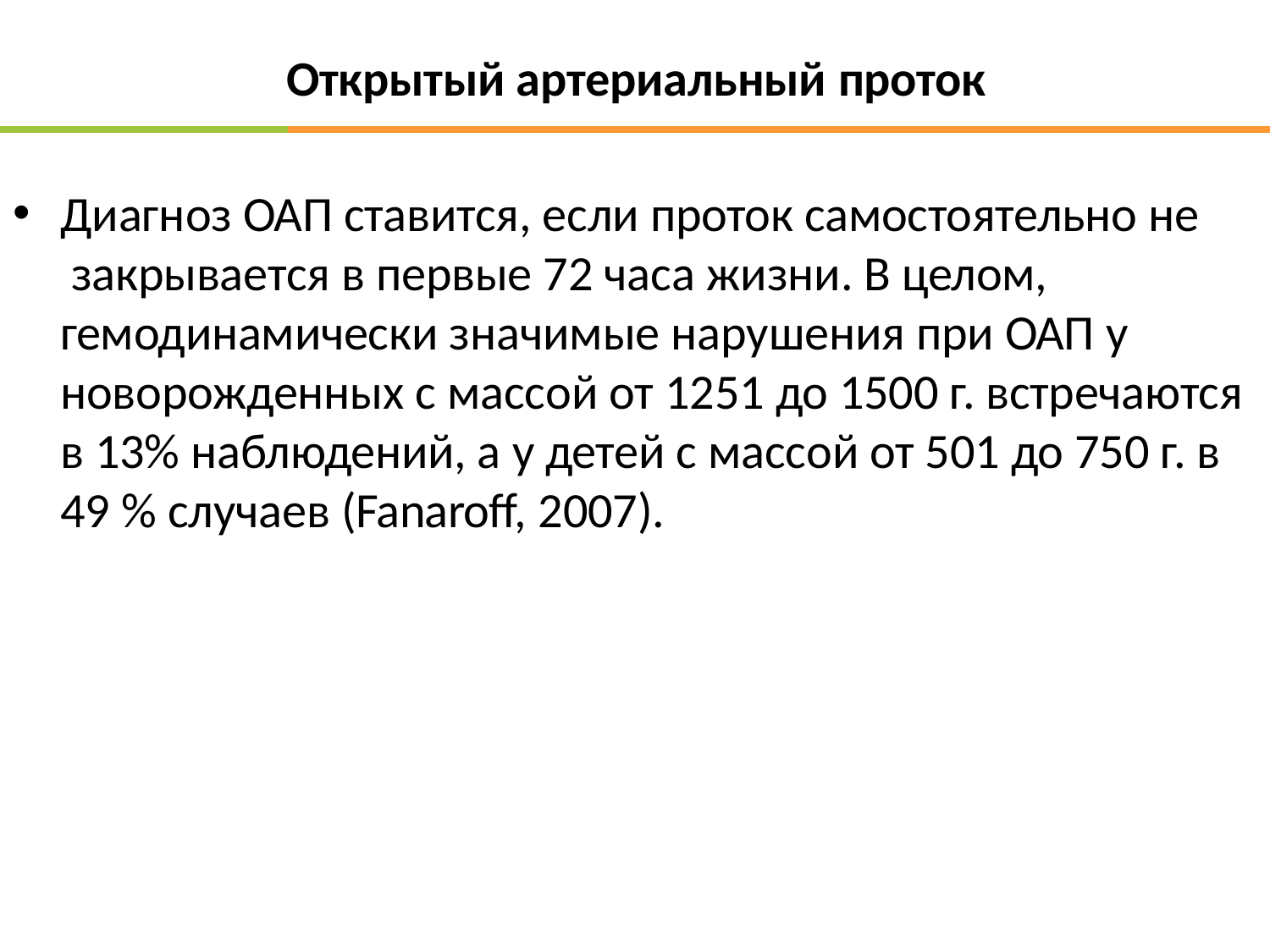

Открытый артериальный проток

Диагноз ОАП ставится, если проток самостоятельно не  закрывается в первые 72 часа жизни. В целом,  гемодинамически значимые нарушения при ОАП у
новорожденных с массой от 1251 до 1500 г. встречаются  в 13% наблюдений, а у детей с массой от 501 до 750 г. в  49 % случаев (Fanaroff, 2007).